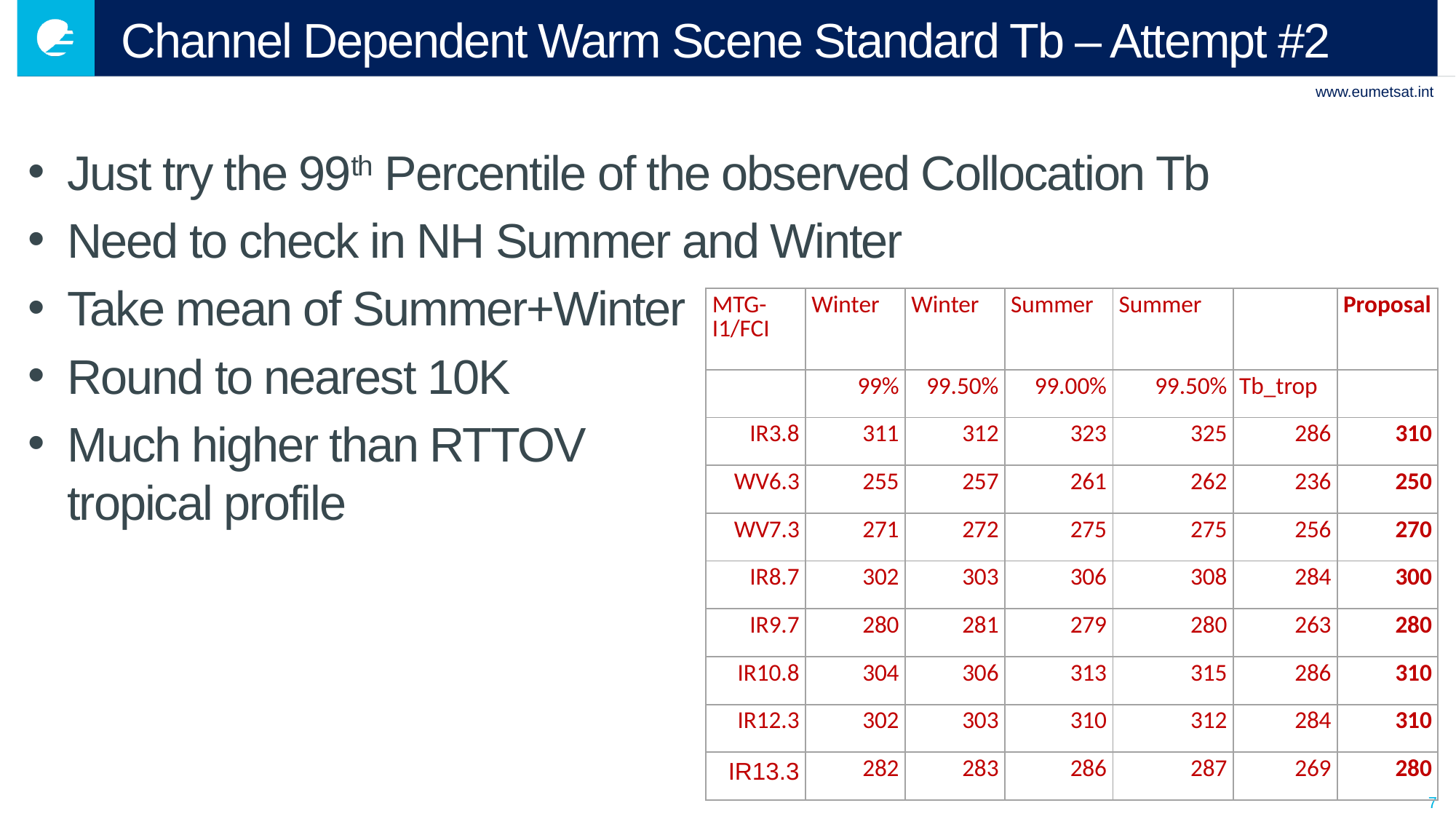

# Channel Dependent Warm Scene Standard Tb – Attempt #2
Just try the 99th Percentile of the observed Collocation Tb
Need to check in NH Summer and Winter
Take mean of Summer+Winter
Round to nearest 10K
Much higher than RTTOV
tropical profile
| MTG-I1/FCI | Winter | Winter | Summer | Summer |  | Proposal |
| --- | --- | --- | --- | --- | --- | --- |
|  | 99% | 99.50% | 99.00% | 99.50% | Tb\_trop |  |
| IR3.8 | 311 | 312 | 323 | 325 | 286 | 310 |
| WV6.3 | 255 | 257 | 261 | 262 | 236 | 250 |
| WV7.3 | 271 | 272 | 275 | 275 | 256 | 270 |
| IR8.7 | 302 | 303 | 306 | 308 | 284 | 300 |
| IR9.7 | 280 | 281 | 279 | 280 | 263 | 280 |
| IR10.8 | 304 | 306 | 313 | 315 | 286 | 310 |
| IR12.3 | 302 | 303 | 310 | 312 | 284 | 310 |
| IR13.3 | 282 | 283 | 286 | 287 | 269 | 280 |